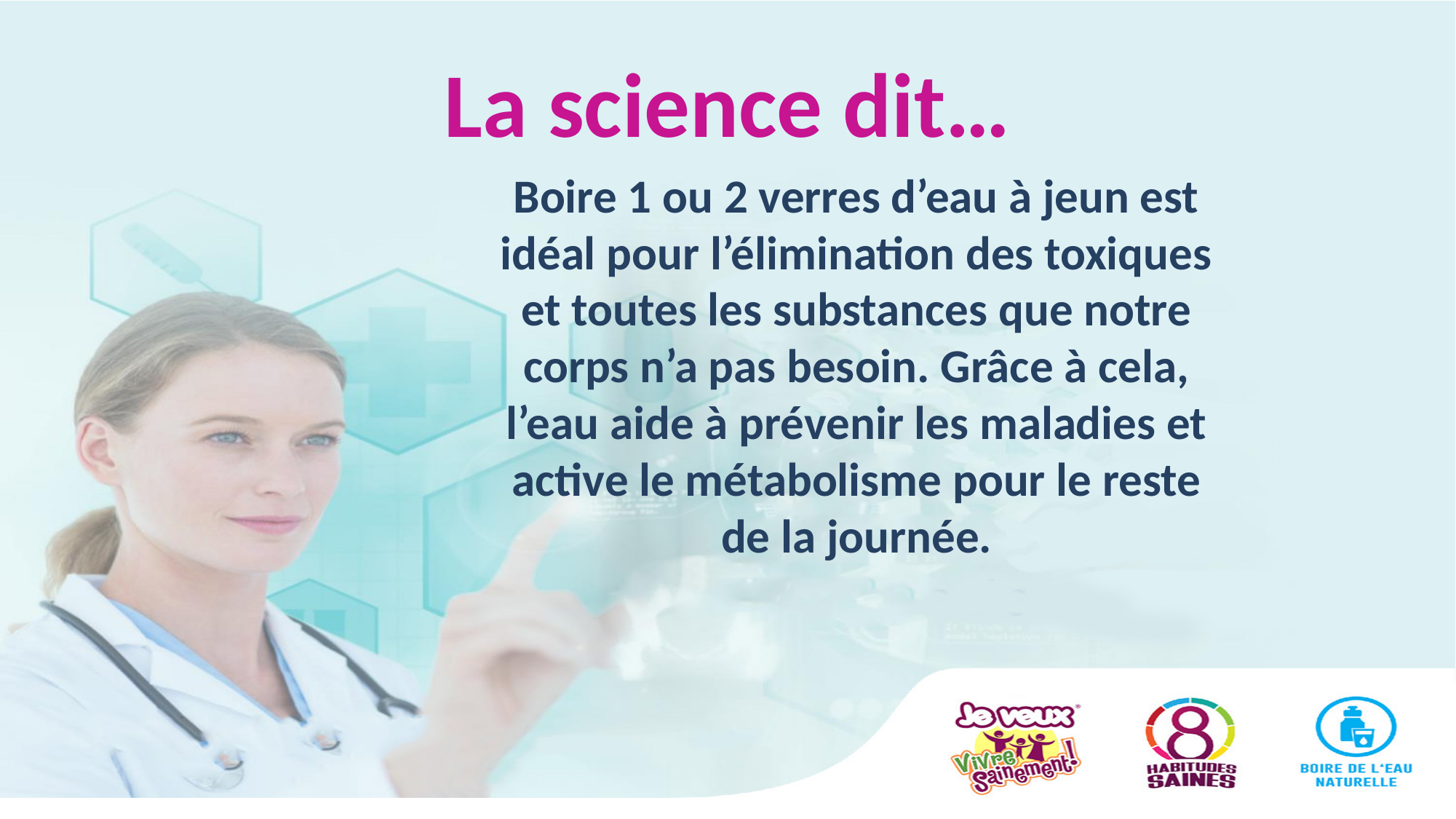

# La science dit…
Boire 1 ou 2 verres d’eau à jeun est idéal pour l’élimination des toxiques et toutes les substances que notre corps n’a pas besoin. Grâce à cela, l’eau aide à prévenir les maladies et active le métabolisme pour le reste de la journée.